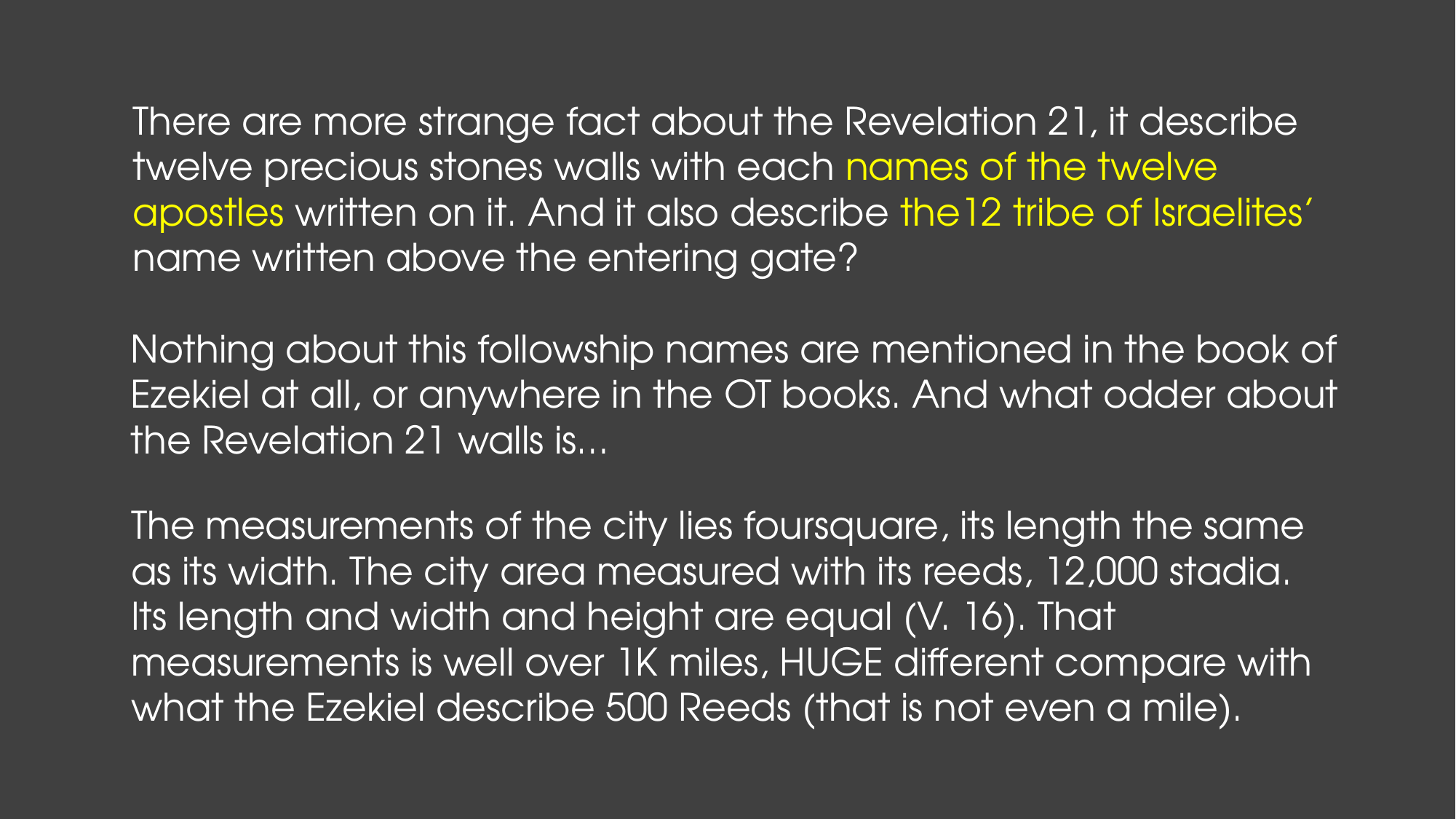

There are more strange fact about the Revelation 21, it describe twelve precious stones walls with each names of the twelve apostles written on it. And it also describe the12 tribe of Israelites’ name written above the entering gate?
Nothing about this followship names are mentioned in the book of Ezekiel at all, or anywhere in the OT books. And what odder about the Revelation 21 walls is…
The measurements of the city lies foursquare, its length the same as its width. The city area measured with its reeds, 12,000 stadia. Its length and width and height are equal (V. 16). That measurements is well over 1K miles, HUGE different compare with what the Ezekiel describe 500 Reeds (that is not even a mile).